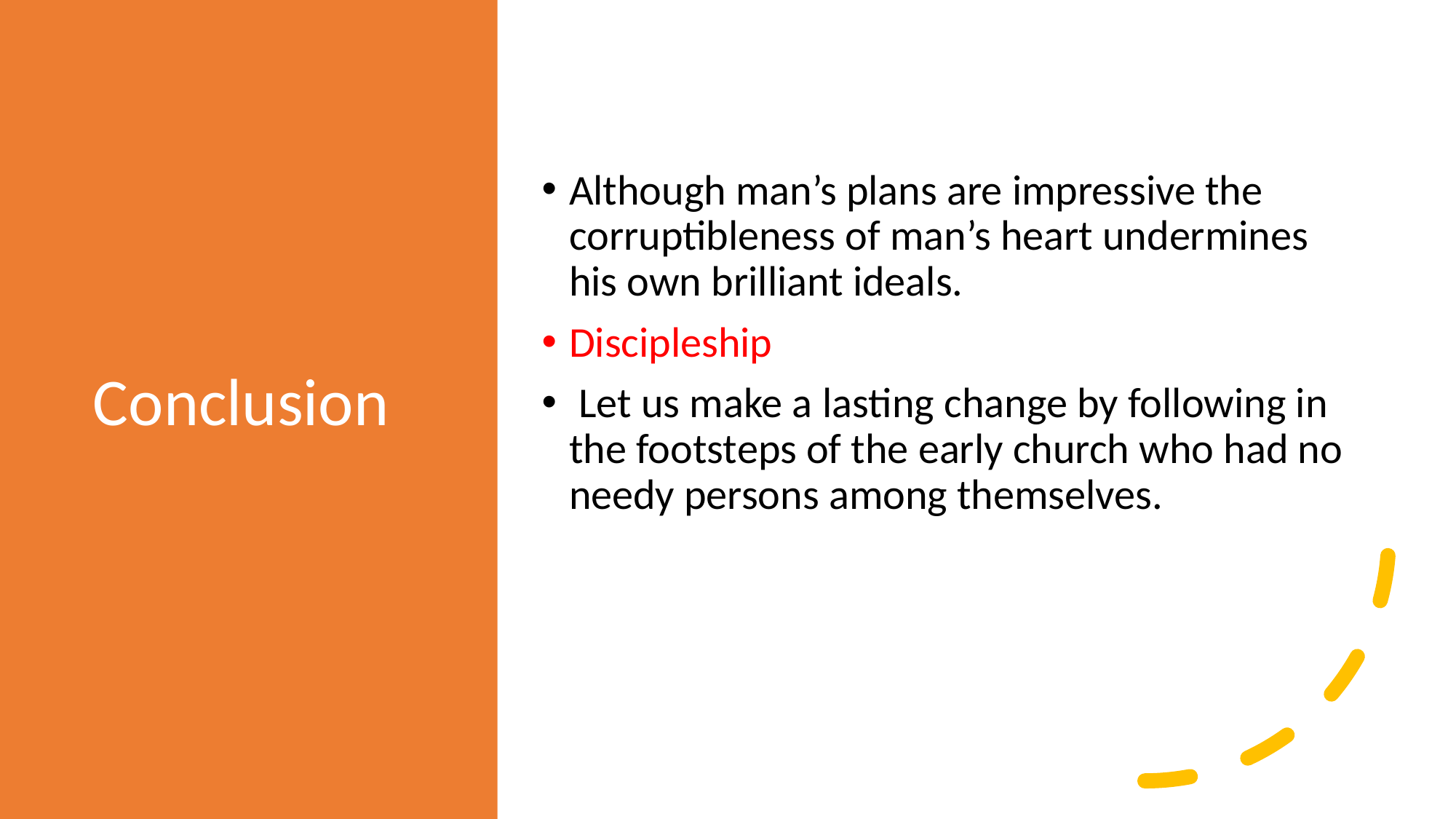

# Conclusion
Although man’s plans are impressive the corruptibleness of man’s heart undermines his own brilliant ideals.
Discipleship
 Let us make a lasting change by following in the footsteps of the early church who had no needy persons among themselves.